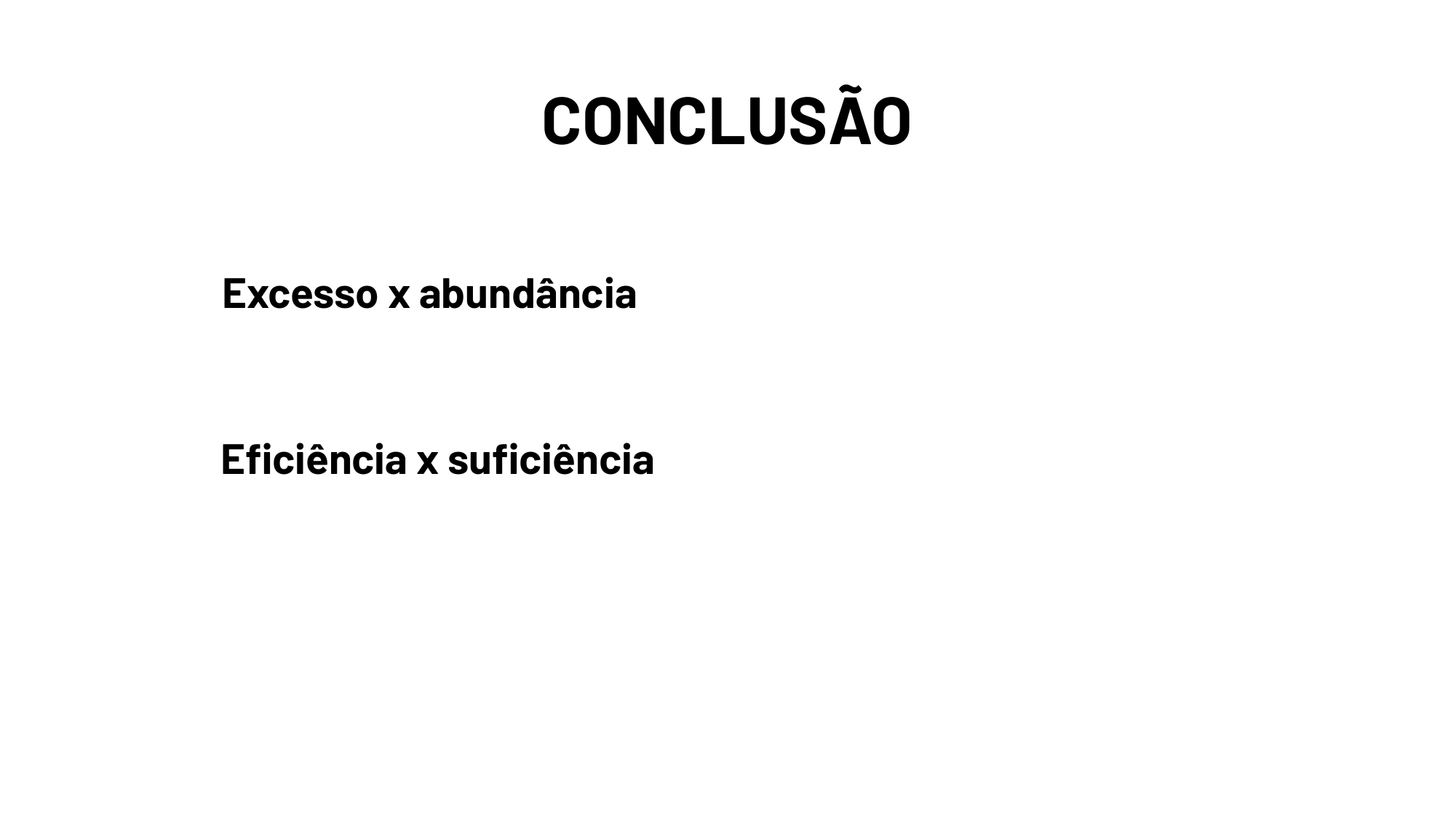

# CONCLUSÃO
Excesso x abundância
Eficiência x suficiência